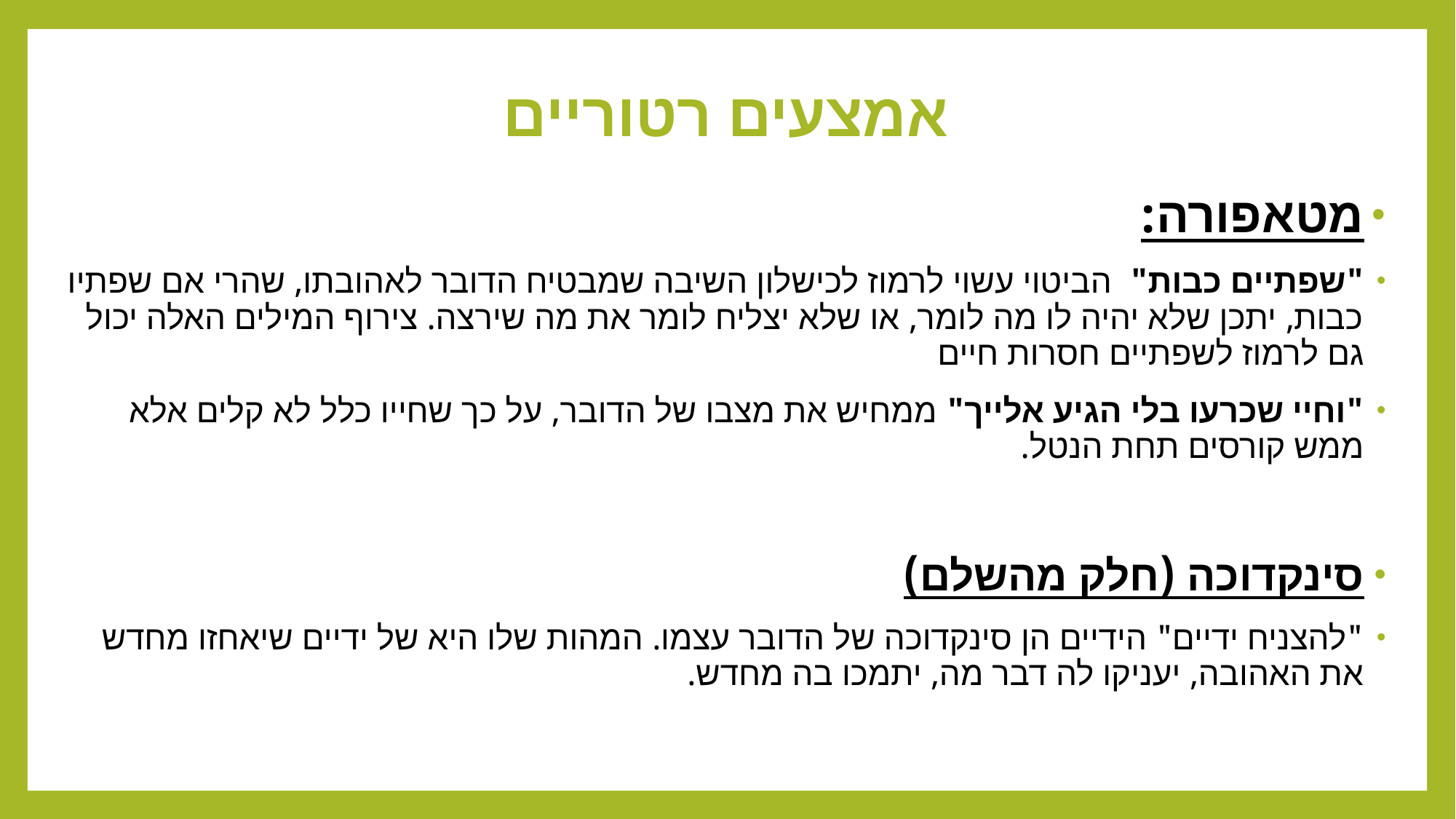

# אמצעים רטוריים
מטאפורה:
"שפתיים כבות"  הביטוי עשוי לרמוז לכישלון השיבה שמבטיח הדובר לאהובתו, שהרי אם שפתיו כבות, יתכן שלא יהיה לו מה לומר, או שלא יצליח לומר את מה שירצה. צירוף המילים האלה יכול גם לרמוז לשפתיים חסרות חיים
"וחיי שכרעו בלי הגיע אלייך" ממחיש את מצבו של הדובר, על כך שחייו כלל לא קלים אלא ממש קורסים תחת הנטל.

סינקדוכה (חלק מהשלם)
"להצניח ידיים" הידיים הן סינקדוכה של הדובר עצמו. המהות שלו היא של ידיים שיאחזו מחדש את האהובה, יעניקו לה דבר מה, יתמכו בה מחדש.